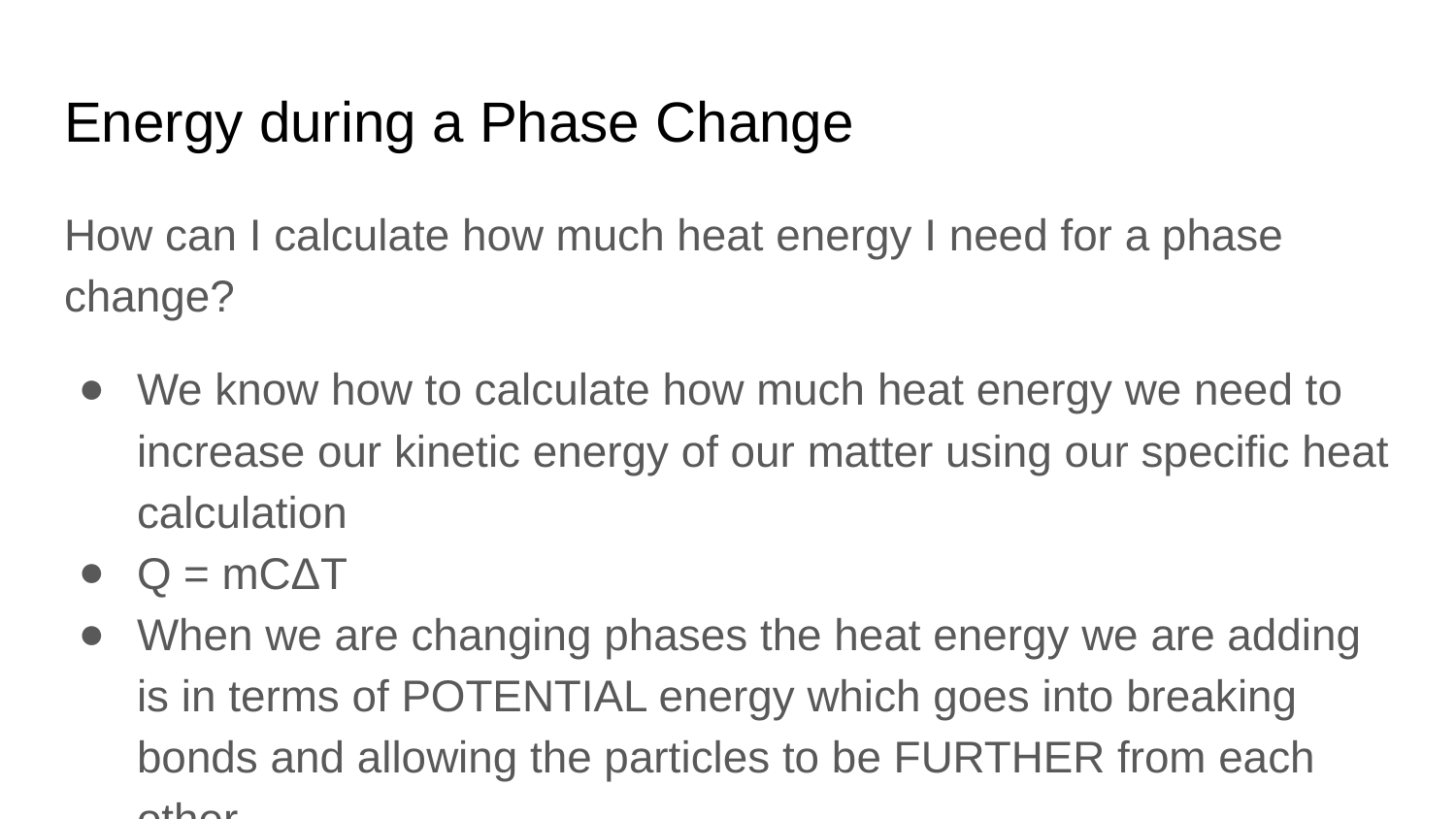

# Energy during a Phase Change
How can I calculate how much heat energy I need for a phase change?
We know how to calculate how much heat energy we need to increase our kinetic energy of our matter using our specific heat calculation
Q = mCΔT
When we are changing phases the heat energy we are adding is in terms of POTENTIAL energy which goes into breaking bonds and allowing the particles to be FURTHER from each other